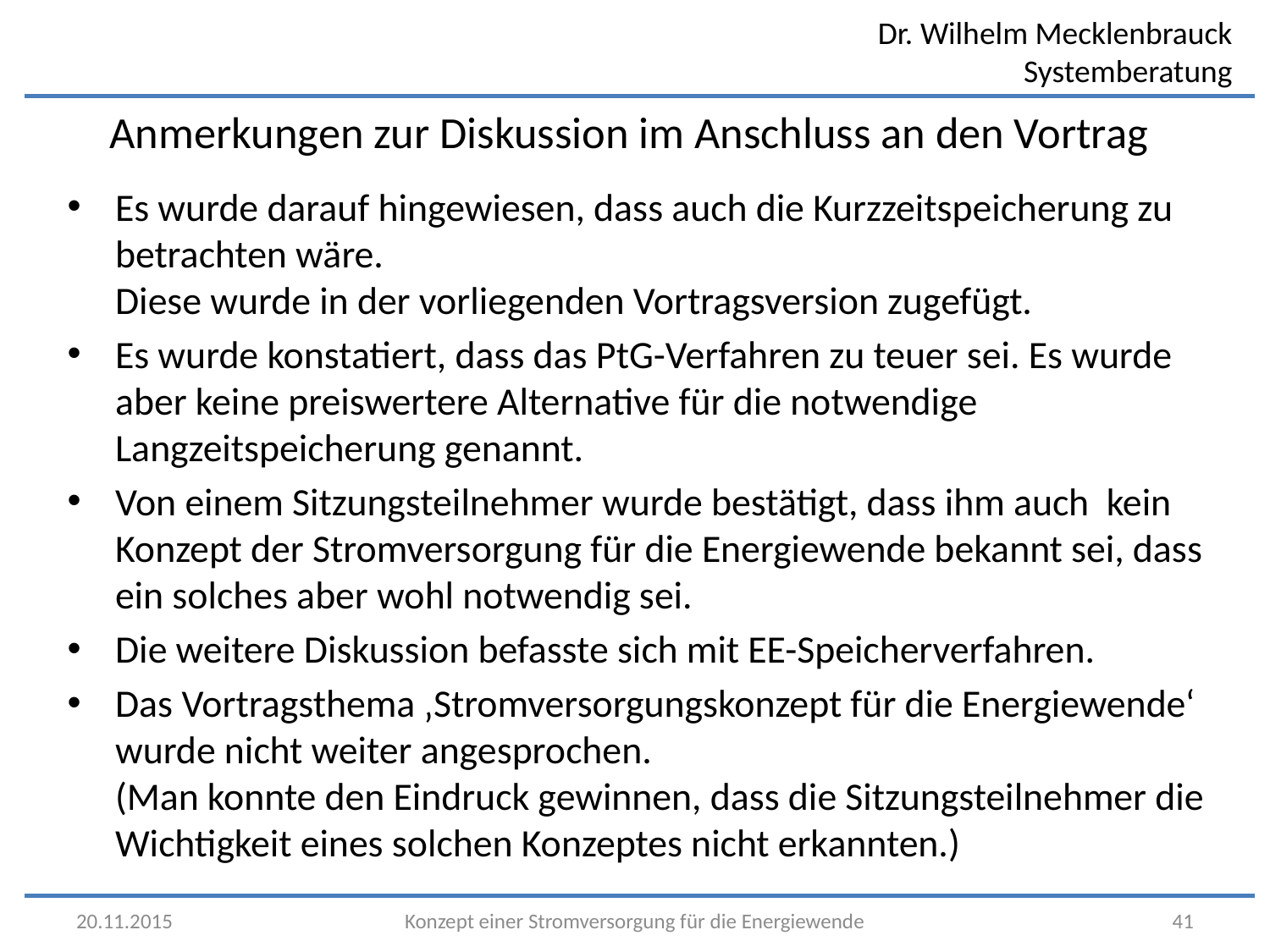

Anmerkungen zur Diskussion im Anschluss an den Vortrag
Es wurde darauf hingewiesen, dass auch die Kurzzeitspeicherung zu betrachten wäre.
Diese wurde in der vorliegenden Vortragsversion zugefügt.
Es wurde konstatiert, dass das PtG-Verfahren zu teuer sei. Es wurde aber keine preiswertere Alternative für die notwendige Langzeitspeicherung genannt.
Von einem Sitzungsteilnehmer wurde bestätigt, dass ihm auch  kein Konzept der Stromversorgung für die Energiewende bekannt sei, dass ein solches aber wohl notwendig sei.
Die weitere Diskussion befasste sich mit EE-Speicherverfahren.
Das Vortragsthema ‚Stromversorgungskonzept für die Energiewende‘ wurde nicht weiter angesprochen.
(Man konnte den Eindruck gewinnen, dass die Sitzungsteilnehmer die Wichtigkeit eines solchen Konzeptes nicht erkannten.)

20.11.2015
Konzept einer Stromversorgung für die Energiewende
41